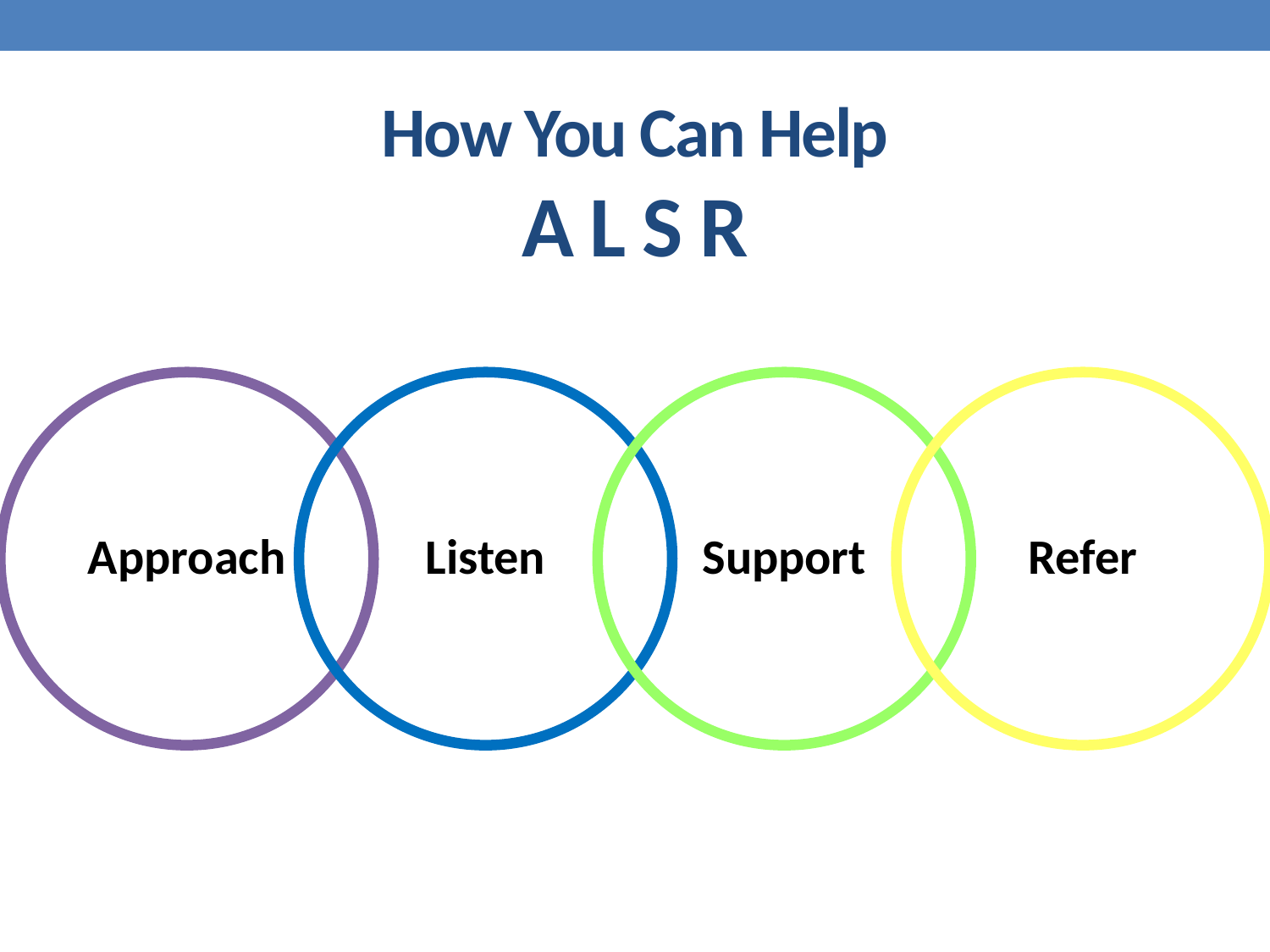

# How You Can Help A L S R
Approach
Listen
Support
Refer